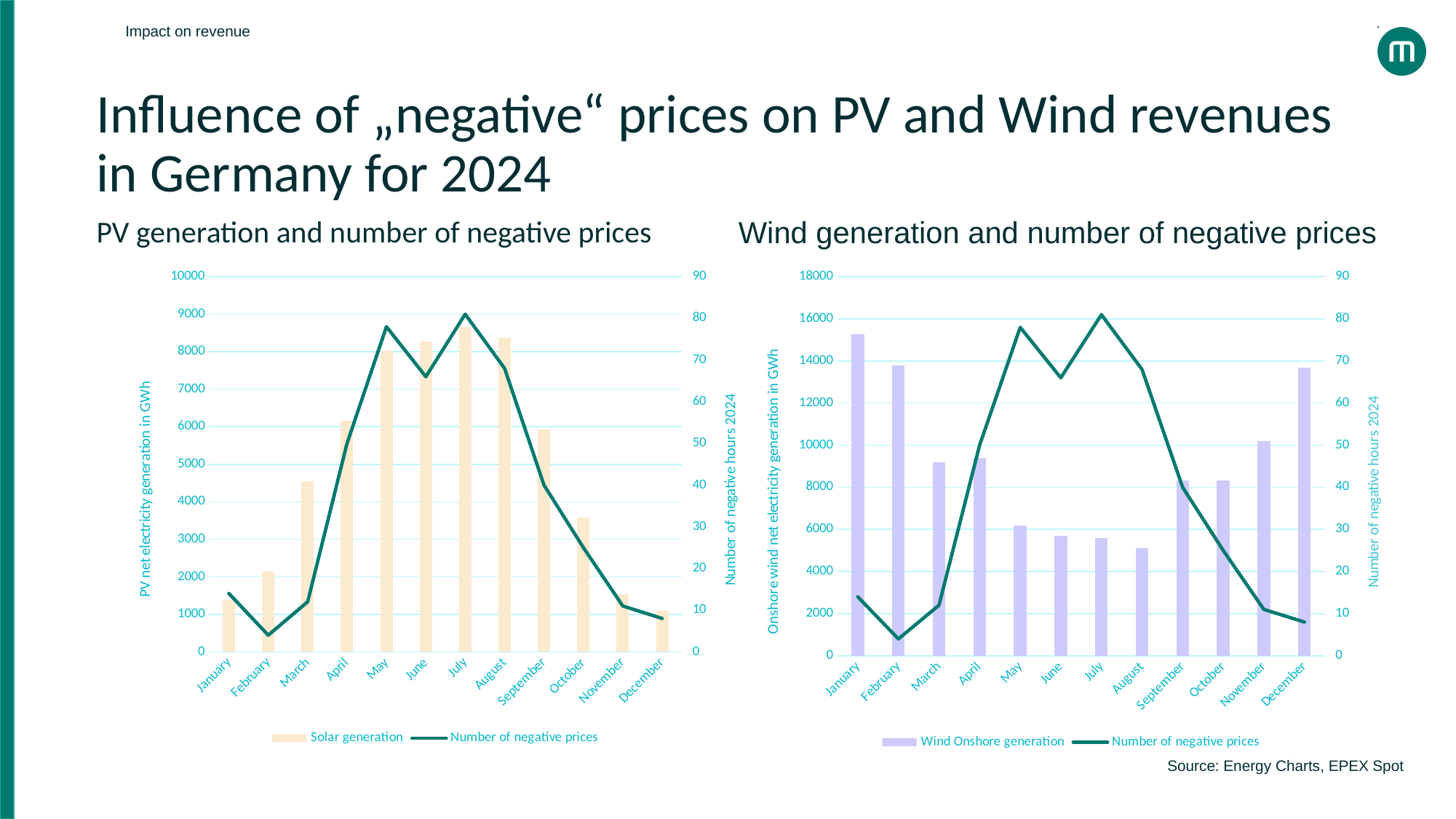

Impact on revenue
Influence of „negative“ prices on PV and Wind revenues in Germany for 2024
Wind generation and number of negative prices
PV generation and number of negative prices

### Chart

| Category | Solar generation | Number of negative prices |
|---|---|---|
| January | 1378.011 | 14.0 |
| February | 2140.698 | 4.0 |
| March | 4550.387 | 12.0 |
| April | 6154.88 | 50.0 |
| May | 8029.102 | 78.0 |
| June | 8273.665 | 66.0 |
| July | 8668.483 | 81.0 |
| August | 8366.896 | 68.0 |
| September | 5930.191 | 40.0 |
| October | 3570.569 | 25.0 |
| November | 1547.477 | 11.0 |
| December | 1095.909 | 8.0 |

### Chart

| Category | Wind Onshore generation | Number of negative prices |
|---|---|---|
| January | 15272.573 | 14.0 |
| February | 13804.057 | 4.0 |
| March | 9202.704 | 12.0 |
| April | 9398.507 | 50.0 |
| May | 6167.77 | 78.0 |
| June | 5678.264 | 66.0 |
| July | 5580.363 | 81.0 |
| August | 5090.858 | 68.0 |
| September | 8321.594 | 40.0 |
| October | 8321.594 | 25.0 |
| November | 10181.715 | 11.0 |
| December | 13688.945 | 8.0 |
Source: Energy Charts, EPEX Spot